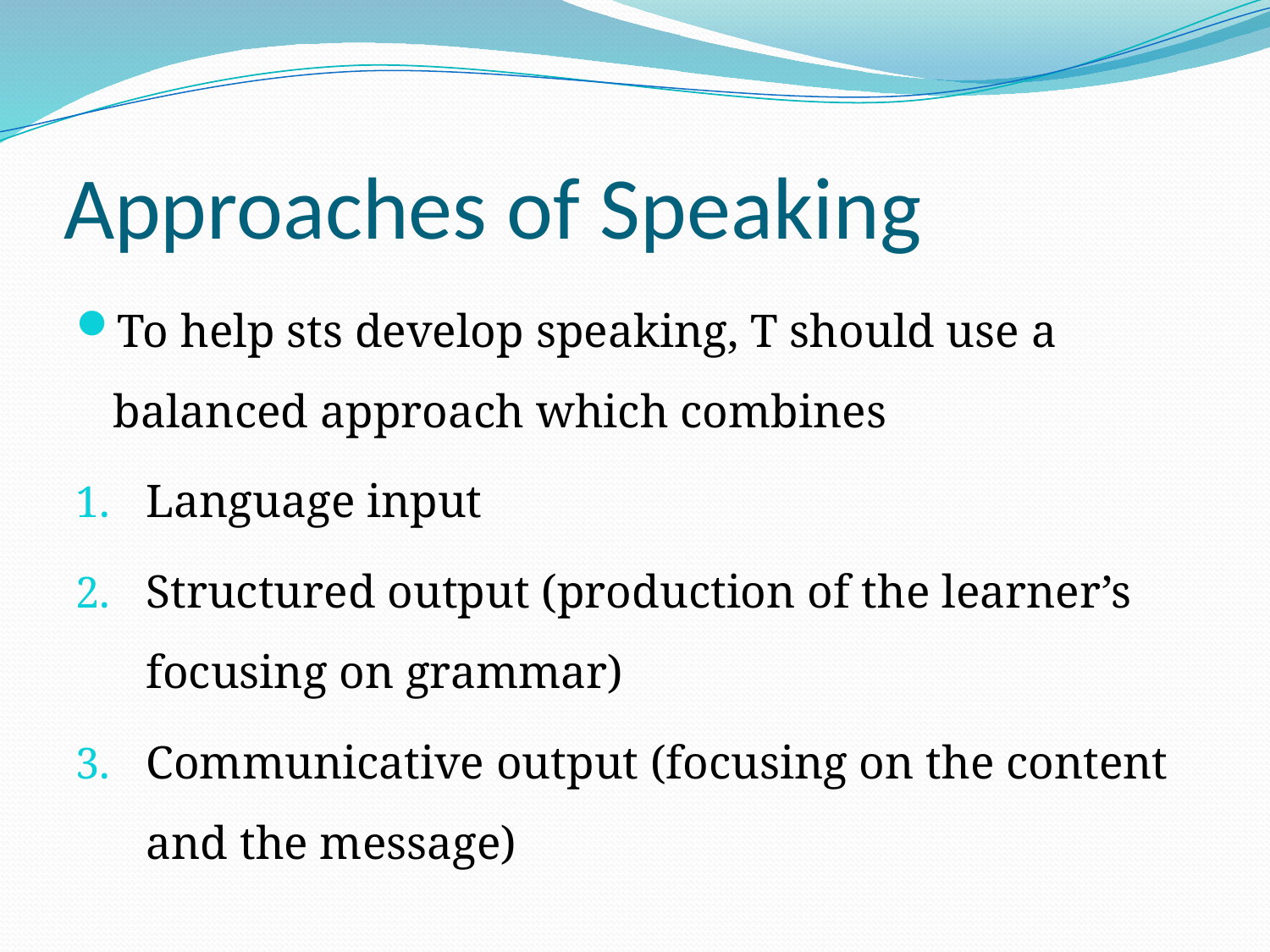

# Approaches of Speaking
To help sts develop speaking, T should use a balanced approach which combines
Language input
Structured output (production of the learner’s focusing on grammar)
Communicative output (focusing on the content and the message)